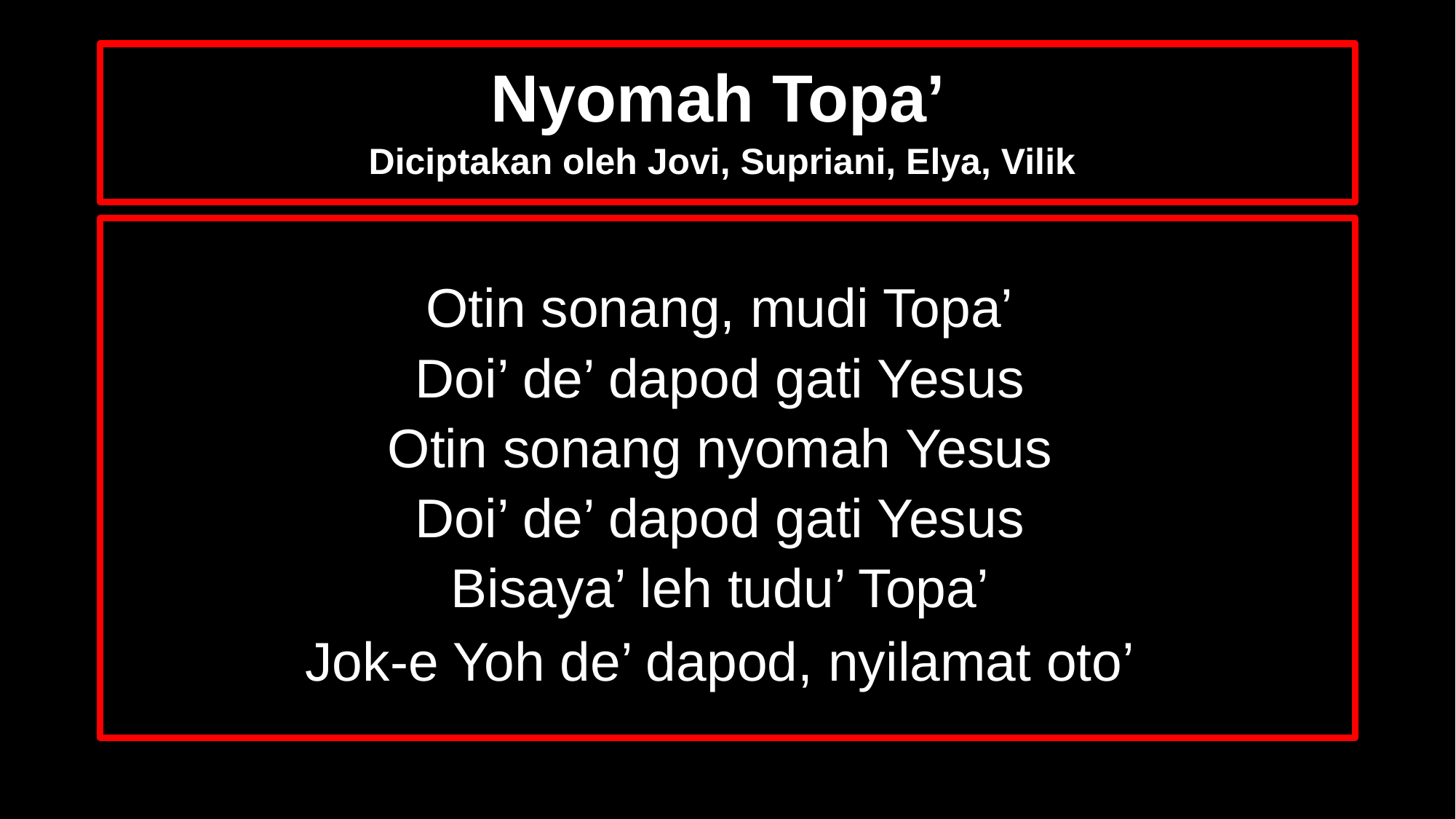

# Nyomah Topa’  Diciptakan oleh Jovi, Supriani, Elya, Vilik

Otin sonang, mudi Topa’
Doi’ de’ dapod gati Yesus
Otin sonang nyomah Yesus
Doi’ de’ dapod gati Yesus
Bisaya’ leh tudu’ Topa’
Jok-e Yoh de’ dapod, nyilamat oto’